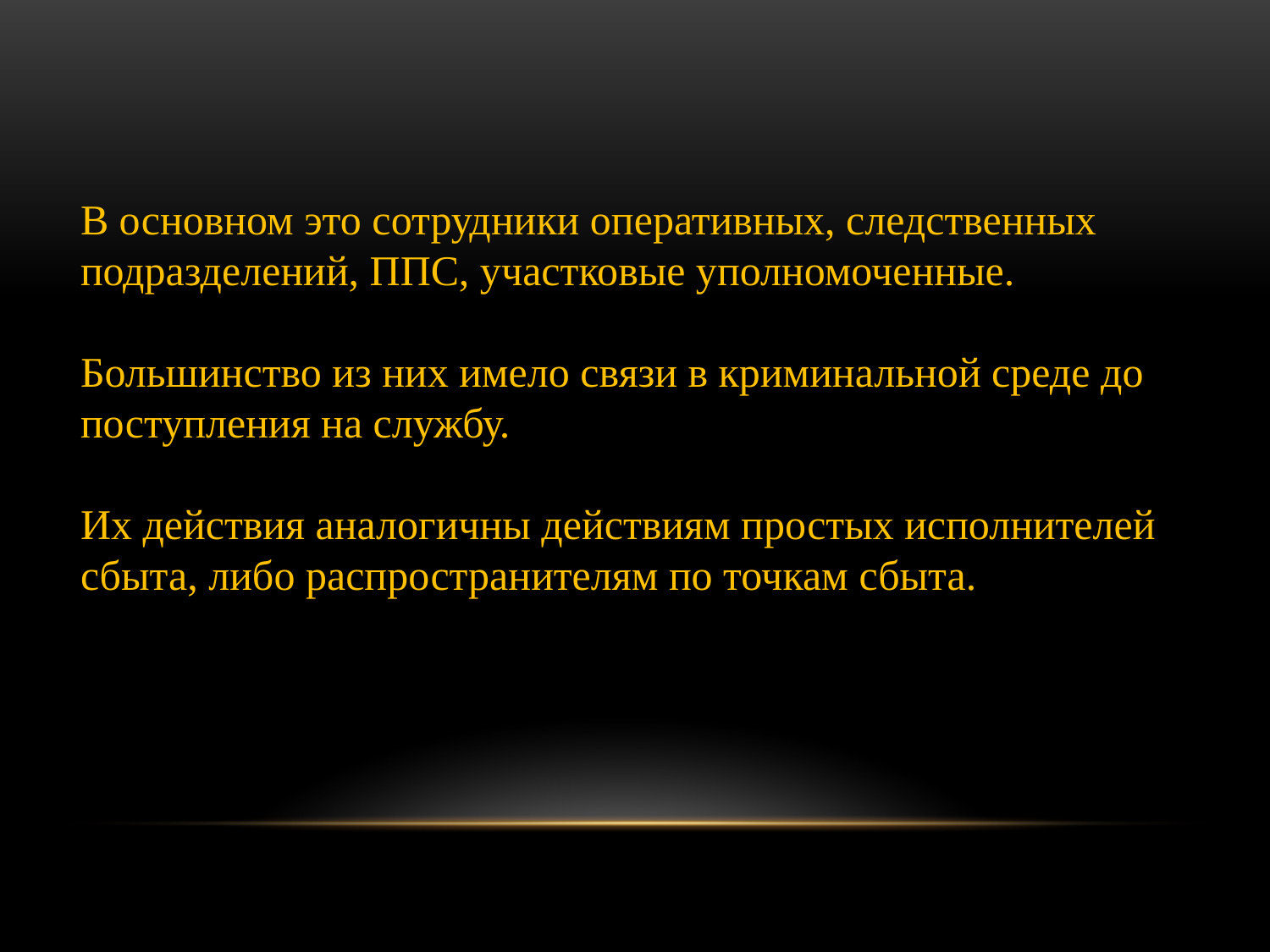

В основном это сотрудники оперативных, следственных подразделений, ППС, участковые уполномоченные.

Большинство из них имело связи в криминальной среде до поступления на службу.

Их действия аналогичны действиям простых исполнителей сбыта, либо распространителям по точкам сбыта.